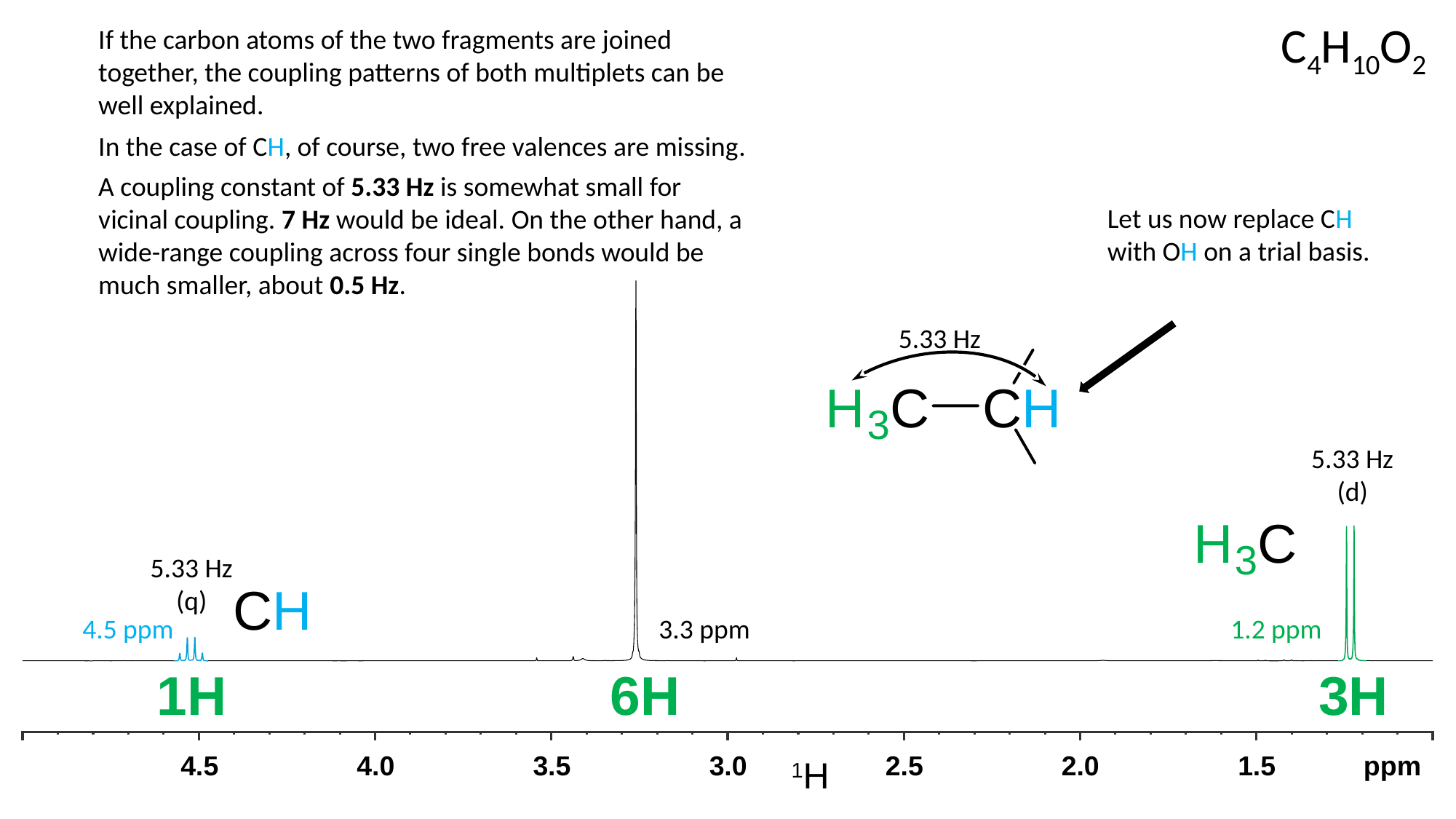

C4H10O2
If the carbon atoms of the two fragments are joined together, the coupling patterns of both multiplets can be well explained.
In the case of CH, of course, two free valences are missing.
A coupling constant of 5.33 Hz is somewhat small for vicinal coupling. 7 Hz would be ideal. On the other hand, a wide-range coupling across four single bonds would be much smaller, about 0.5 Hz.
Let us now replace CH with OH on a trial basis.

5.33 Hz

H
C
3
CH

5.33 Hz
(d)
H
C
3
5.33 Hz
(q)
CH
4.5 ppm
3.3 ppm
1.2 ppm
1H
6H
3H

4.5
4.0
3.5
3.0
2.5
2.0
1.5
ppm
1H